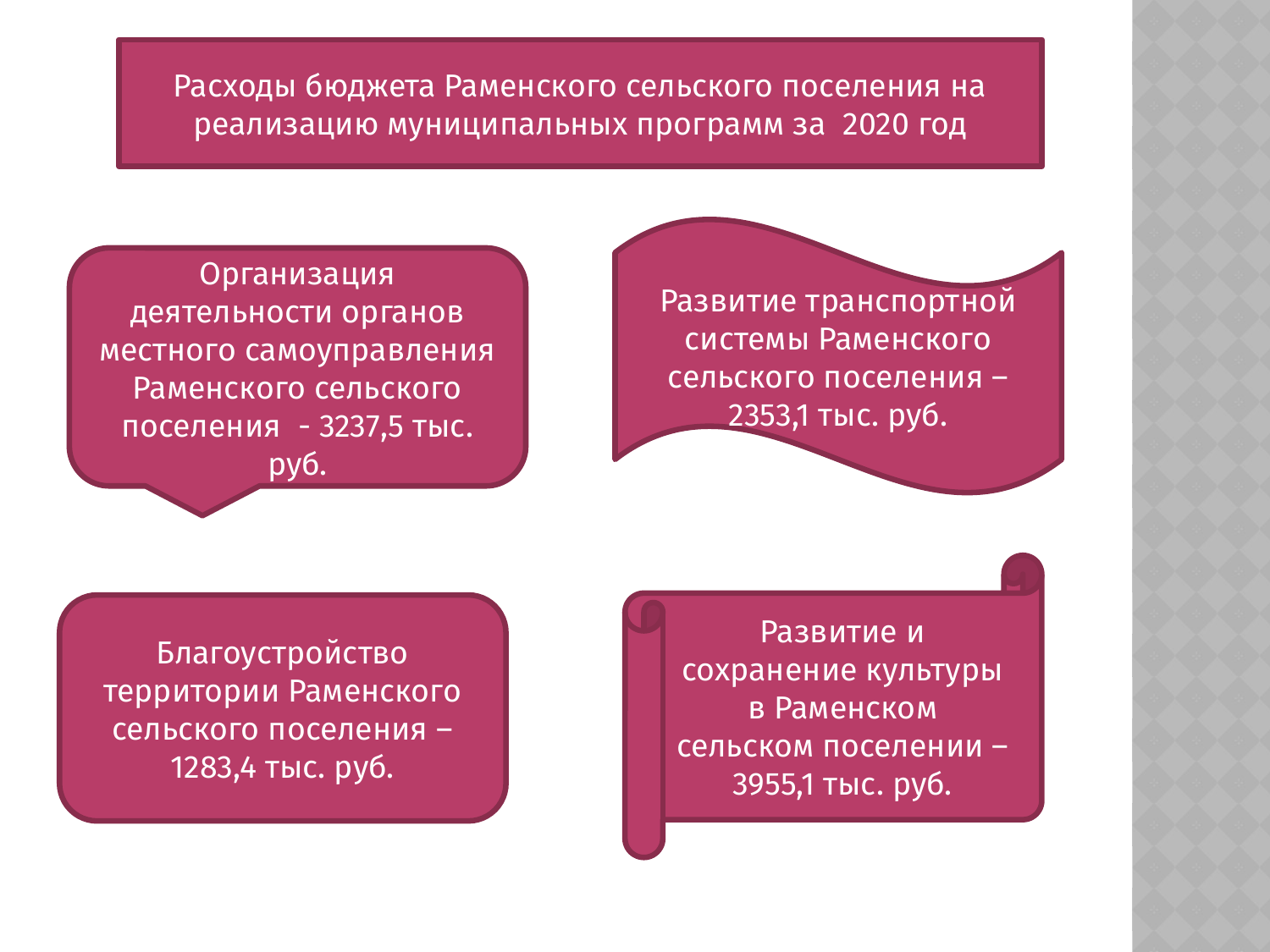

Расходы бюджета Раменского сельского поселения на реализацию муниципальных программ за  2020 год
Развитие транспортной системы Раменского сельского поселения – 2353,1 тыс. руб.
Организация деятельности органов местного самоуправления Раменского сельского поселения  - 3237,5 тыс. руб.

Развитие и сохранение культуры в Раменском сельском поселении – 3955,1 тыс. руб.
Благоустройство территории Раменского сельского поселения – 1283,4 тыс. руб.